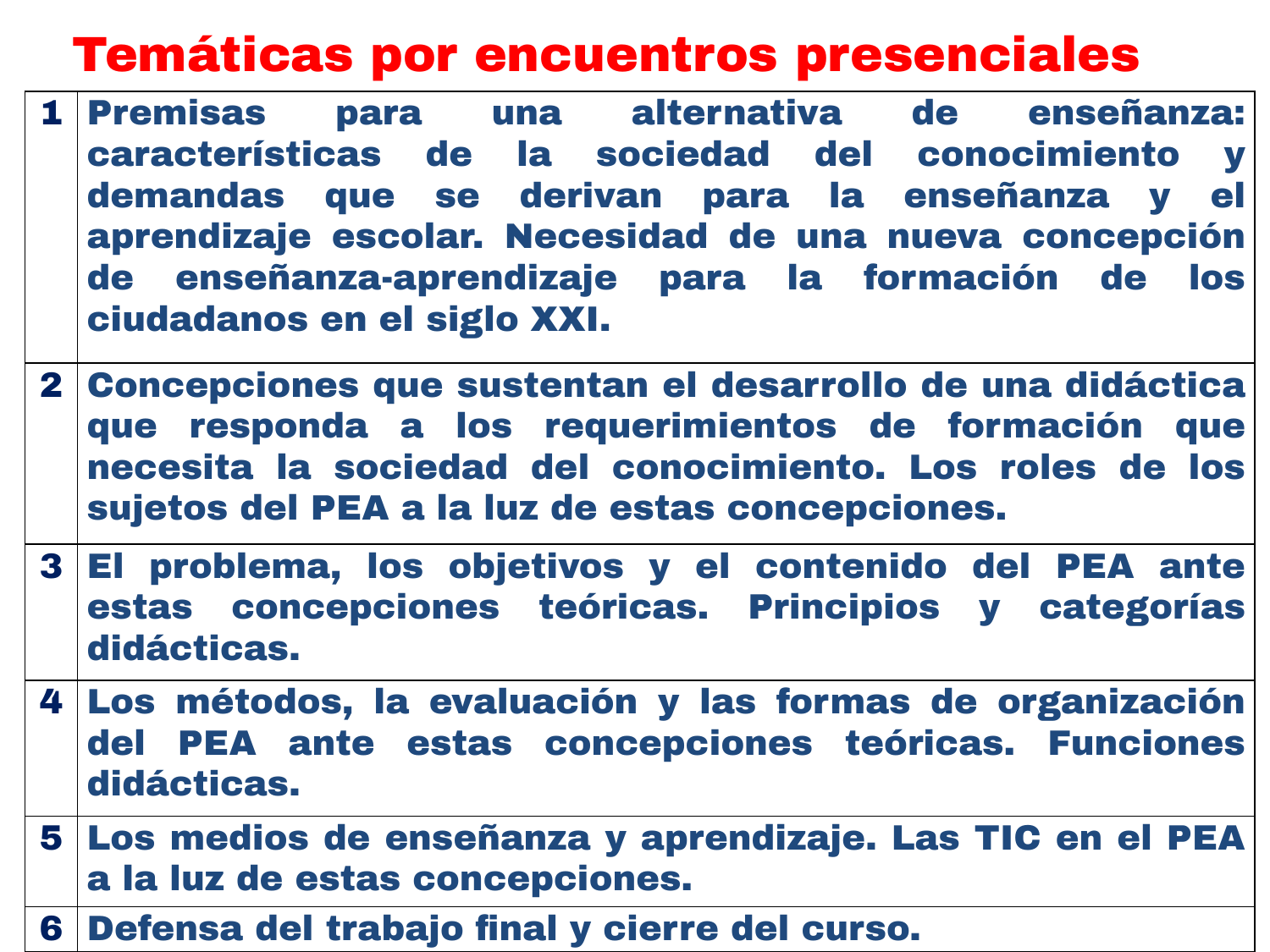

Temáticas por encuentros presenciales
| 1 | Premisas para una alternativa de enseñanza: características de la sociedad del conocimiento y demandas que se derivan para la enseñanza y el aprendizaje escolar. Necesidad de una nueva concepción de enseñanza-aprendizaje para la formación de los ciudadanos en el siglo XXI. |
| --- | --- |
| 2 | Concepciones que sustentan el desarrollo de una didáctica que responda a los requerimientos de formación que necesita la sociedad del conocimiento. Los roles de los sujetos del PEA a la luz de estas concepciones. |
| 3 | El problema, los objetivos y el contenido del PEA ante estas concepciones teóricas. Principios y categorías didácticas. |
| 4 | Los métodos, la evaluación y las formas de organización del PEA ante estas concepciones teóricas. Funciones didácticas. |
| 5 | Los medios de enseñanza y aprendizaje. Las TIC en el PEA a la luz de estas concepciones. |
| 6 | Defensa del trabajo final y cierre del curso. |